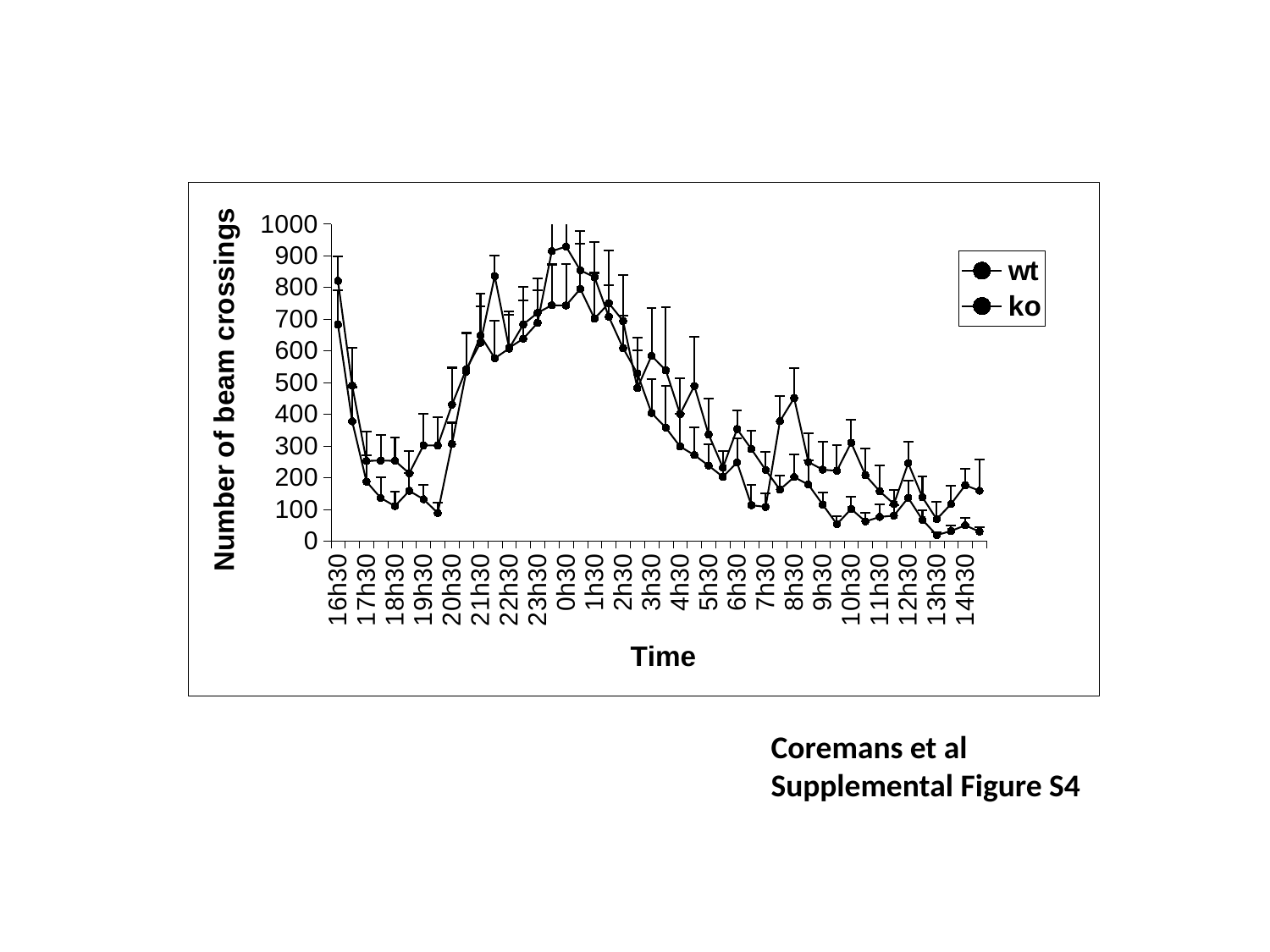

### Chart

| Category |  |  |
|---|---|---|
| 16h30 | 820.583 | 683.0 |
| 17h00 | 490.083 | 377.462 |
| 17h30 | 252.583 | 187.077 |
| 18h00 | 253.667 | 135.769 |
| 18h30 | 252.833 | 109.923 |
| 19h00 | 213.583 | 158.154 |
| 19h30 | 301.75 | 131.615 |
| 20h00 | 300.917 | 88.308 |
| 20h30 | 429.917 | 305.9229999999989 |
| 21h00 | 542.0 | 534.0 |
| 21h30 | 625.583 | 648.0 |
| 22h00 | 835.833 | 576.615 |
| 22h30 | 609.4169999999984 | 606.8459999999982 |
| 23h00 | 638.0 | 683.308 |
| 23h30 | 688.083 | 719.769 |
| 0h00 | 914.4169999999984 | 743.769 |
| 0h30 | 928.833 | 743.154 |
| 1h00 | 854.0 | 795.308 |
| 1h30 | 832.333 | 701.615 |
| 2h00 | 707.4169999999984 | 750.231 |
| 2h30 | 608.5 | 694.154 |
| 3h00 | 528.5 | 482.462 |
| 3h30 | 403.667 | 584.385 |
| 4h00 | 357.167 | 538.231 |
| 4h30 | 297.833 | 400.385 |
| 5h00 | 271.083 | 489.2309999999989 |
| 5h30 | 237.75 | 336.2309999999989 |
| 6h00 | 202.417 | 231.385 |
| 6h30 | 247.583 | 353.154 |
| 7h00 | 112.917 | 289.9229999999989 |
| 7h30 | 107.333 | 223.923 |
| 8h00 | 377.75 | 162.077 |
| 8h30 | 450.833 | 201.538 |
| 9h00 | 249.083 | 177.846 |
| 9h30 | 224.917 | 114.846 |
| 10h00 | 221.583 | 52.923 |
| 10h30 | 310.0 | 100.846 |
| 11h00 | 207.417 | 61.692 |
| 11h30 | 156.75 | 75.769 |
| 12h00 | 116.417 | 80.0 |
| 12h30 | 245.583 | 136.0 |
| 13h00 | 137.667 | 66.769 |
| 13h30 | 68.667 | 18.538 |
| 14h00 | 116.25 | 31.385 |
| 14h30 | 176.0 | 49.308 |
| 15h00 | 158.417 | 29.385 |
Coremans et al
Supplemental Figure S4